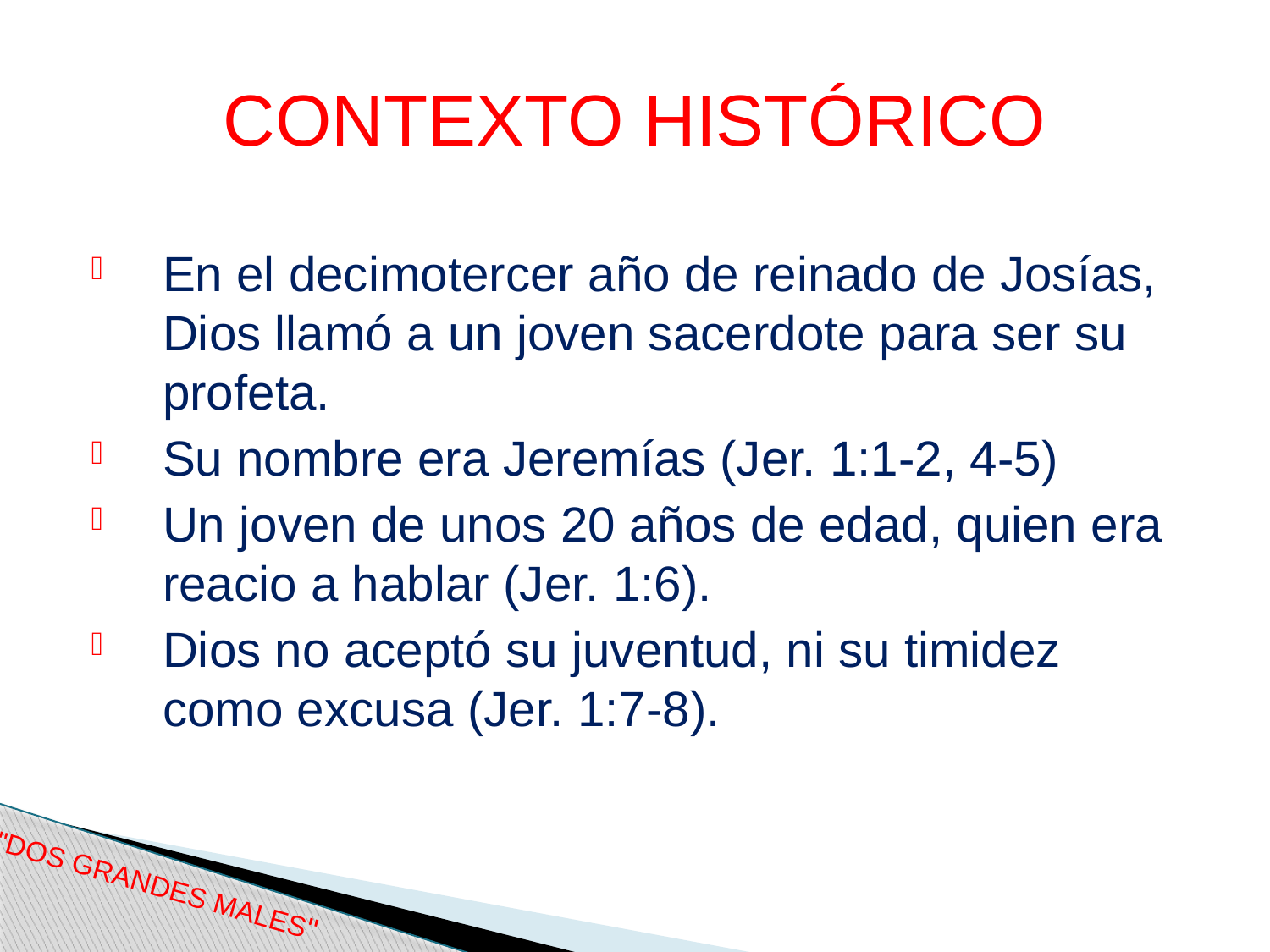

# CONTEXTO HISTÓRICO
En el decimotercer año de reinado de Josías, Dios llamó a un joven sacerdote para ser su profeta.
Su nombre era Jeremías (Jer. 1:1-2, 4-5)
Un joven de unos 20 años de edad, quien era reacio a hablar (Jer. 1:6).
Dios no aceptó su juventud, ni su timidez  como excusa (Jer. 1:7-8).

"DOS GRANDES MALES"